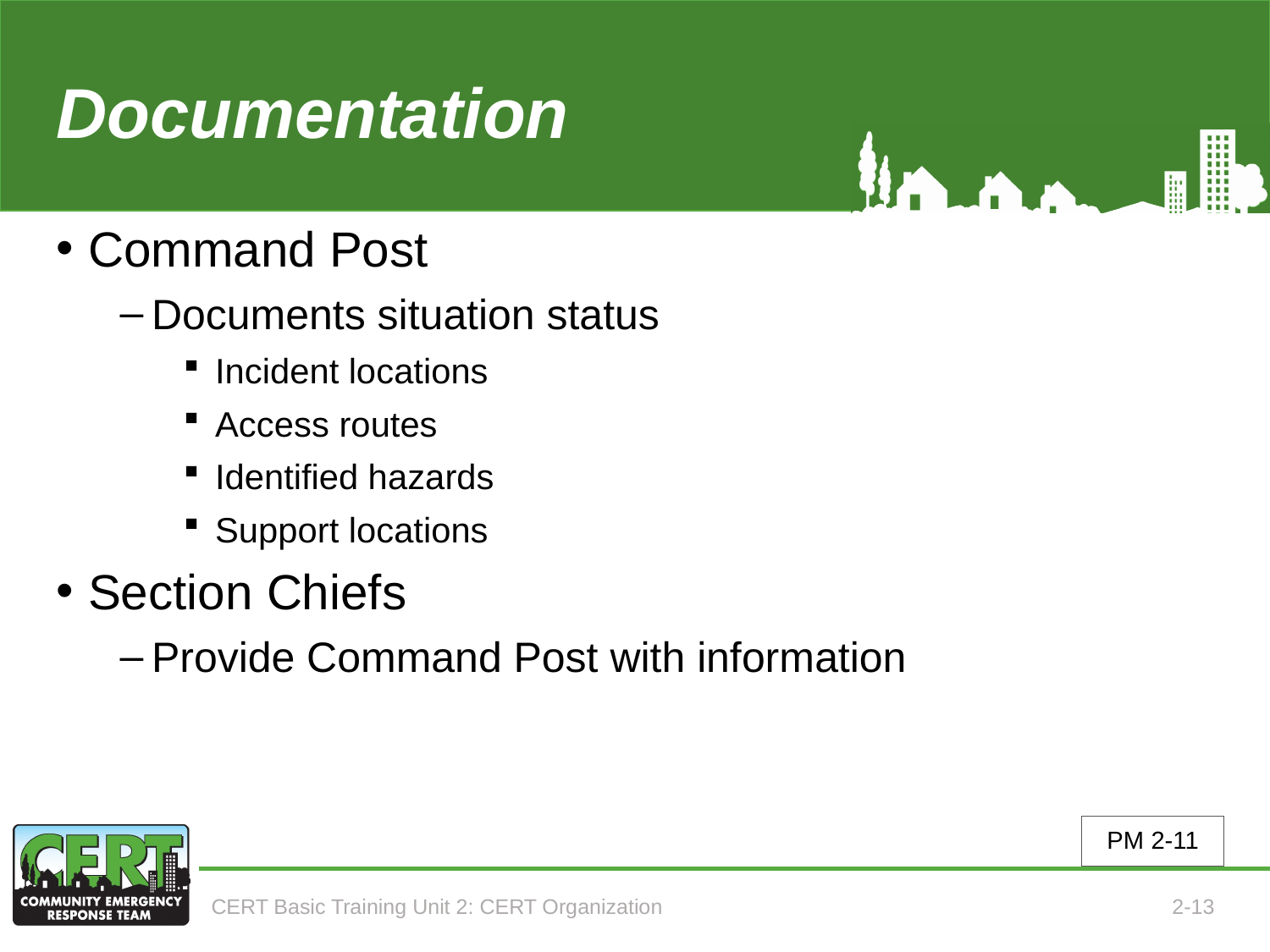

# Documentation
Command Post
Documents situation status
Incident locations
Access routes
Identified hazards
Support locations
Section Chiefs
Provide Command Post with information

PM 2-11
CERT Basic Training Unit 2: CERT Organization
2-13